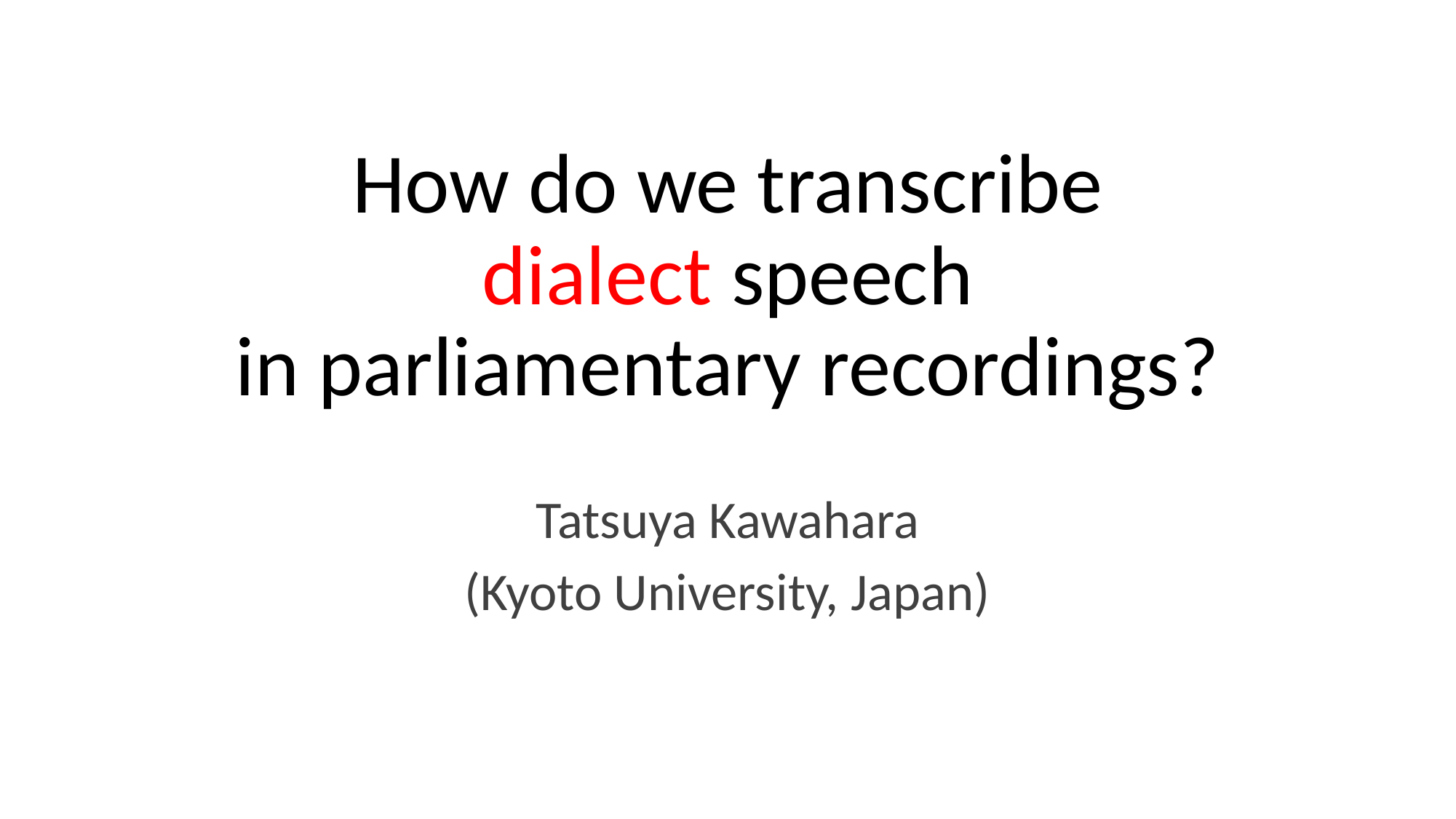

# How do we transcribe dialect speech in parliamentary recordings?

Tatsuya Kawahara
(Kyoto University, Japan)